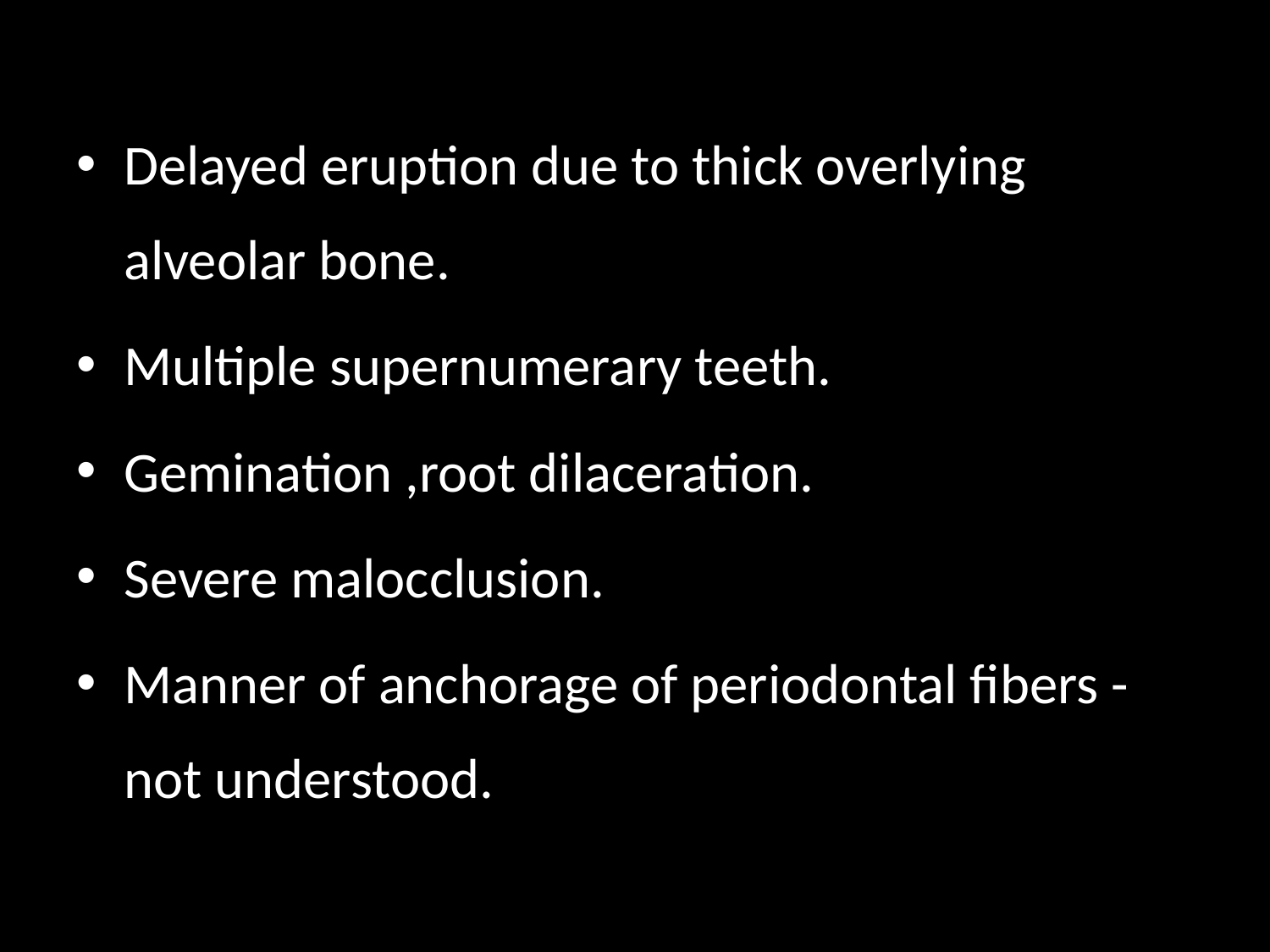

Delayed eruption due to thick overlying alveolar bone.
Multiple supernumerary teeth.
Gemination ,root dilaceration.
Severe malocclusion.
Manner of anchorage of periodontal fibers - not understood.